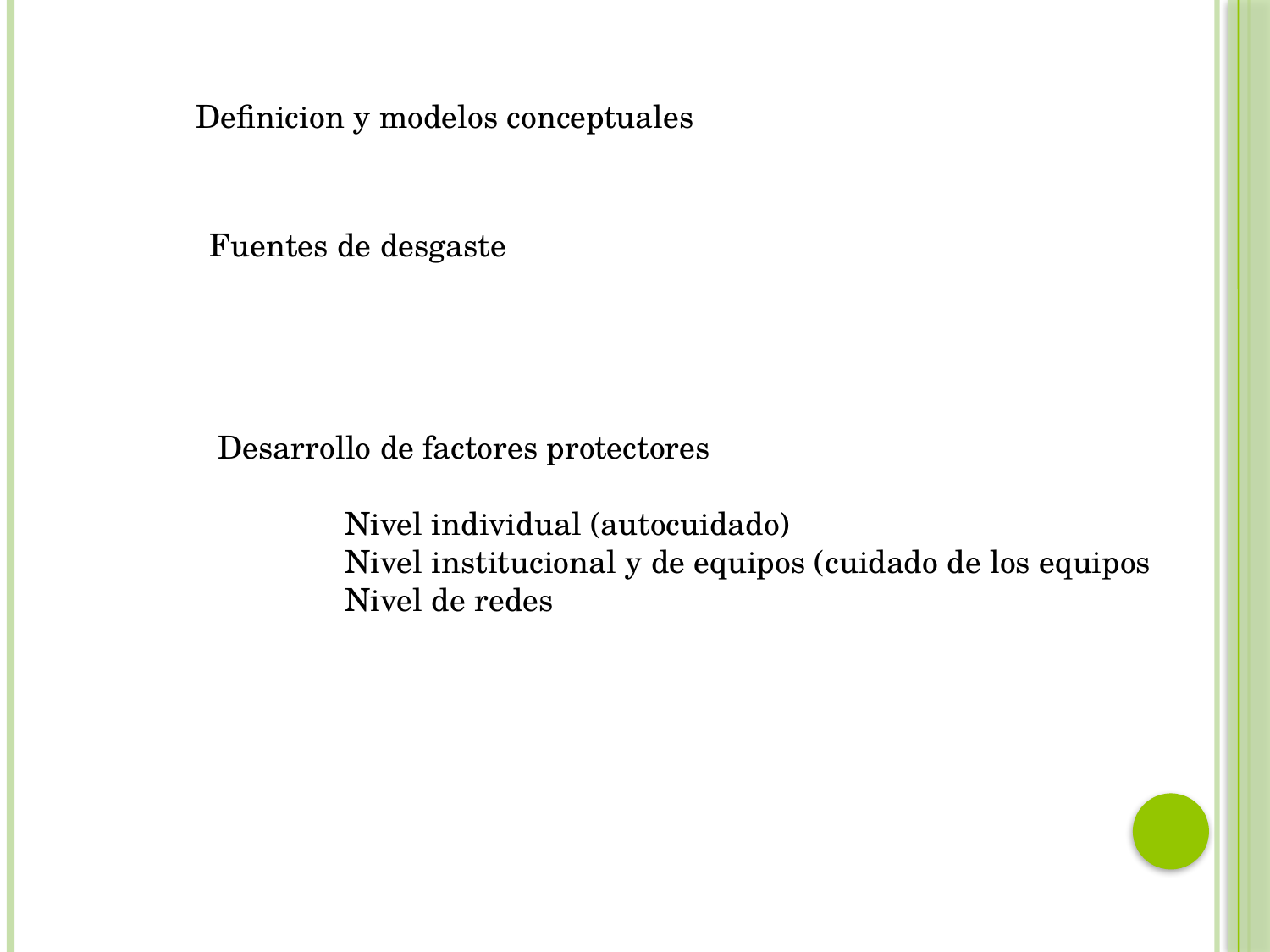

Definicion y modelos conceptuales
Fuentes de desgaste
Desarrollo de factores protectores

	Nivel individual (autocuidado)
	Nivel institucional y de equipos (cuidado de los equipos
	Nivel de redes